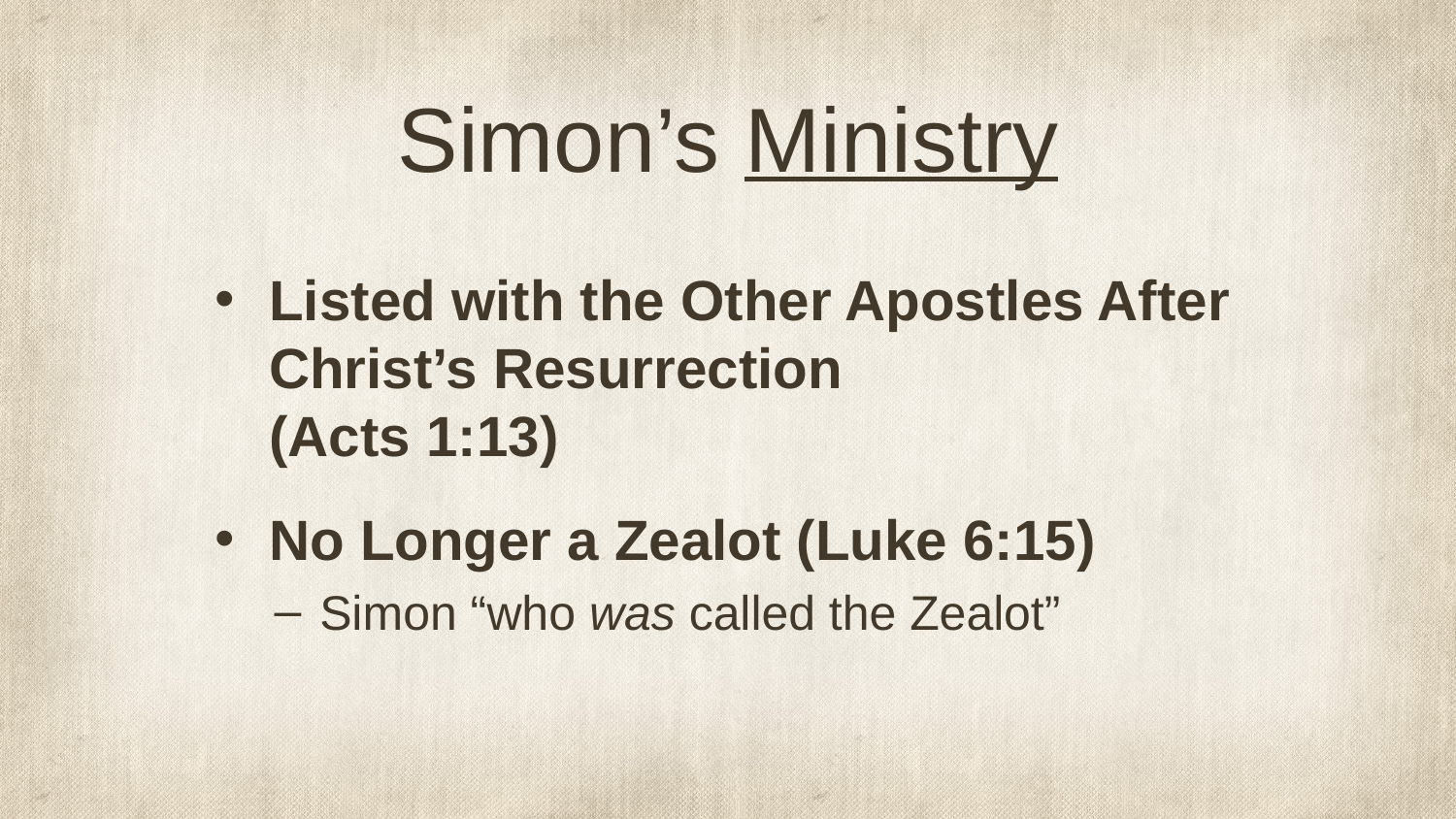

# Simon’s Ministry
Listed with the Other Apostles After Christ’s Resurrection
(Acts 1:13)
No Longer a Zealot (Luke 6:15)
Simon “who was called the Zealot”